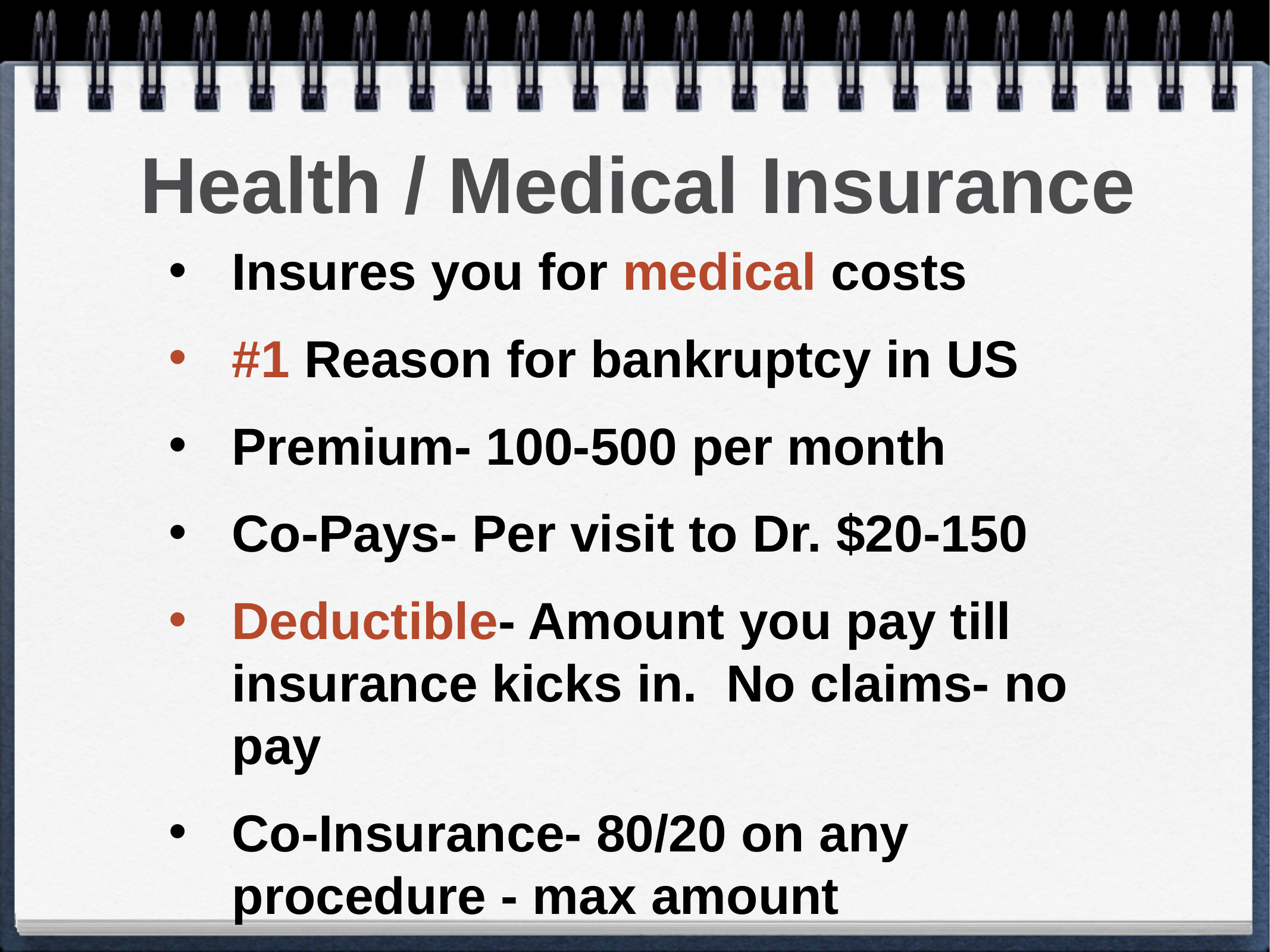

# Health / Medical Insurance
Insures you for medical costs
#1 Reason for bankruptcy in US
Premium- 100-500 per month
Co-Pays- Per visit to Dr. $20-150
Deductible- Amount you pay till insurance kicks in.  No claims- no pay
Co-Insurance- 80/20 on any procedure - max amount